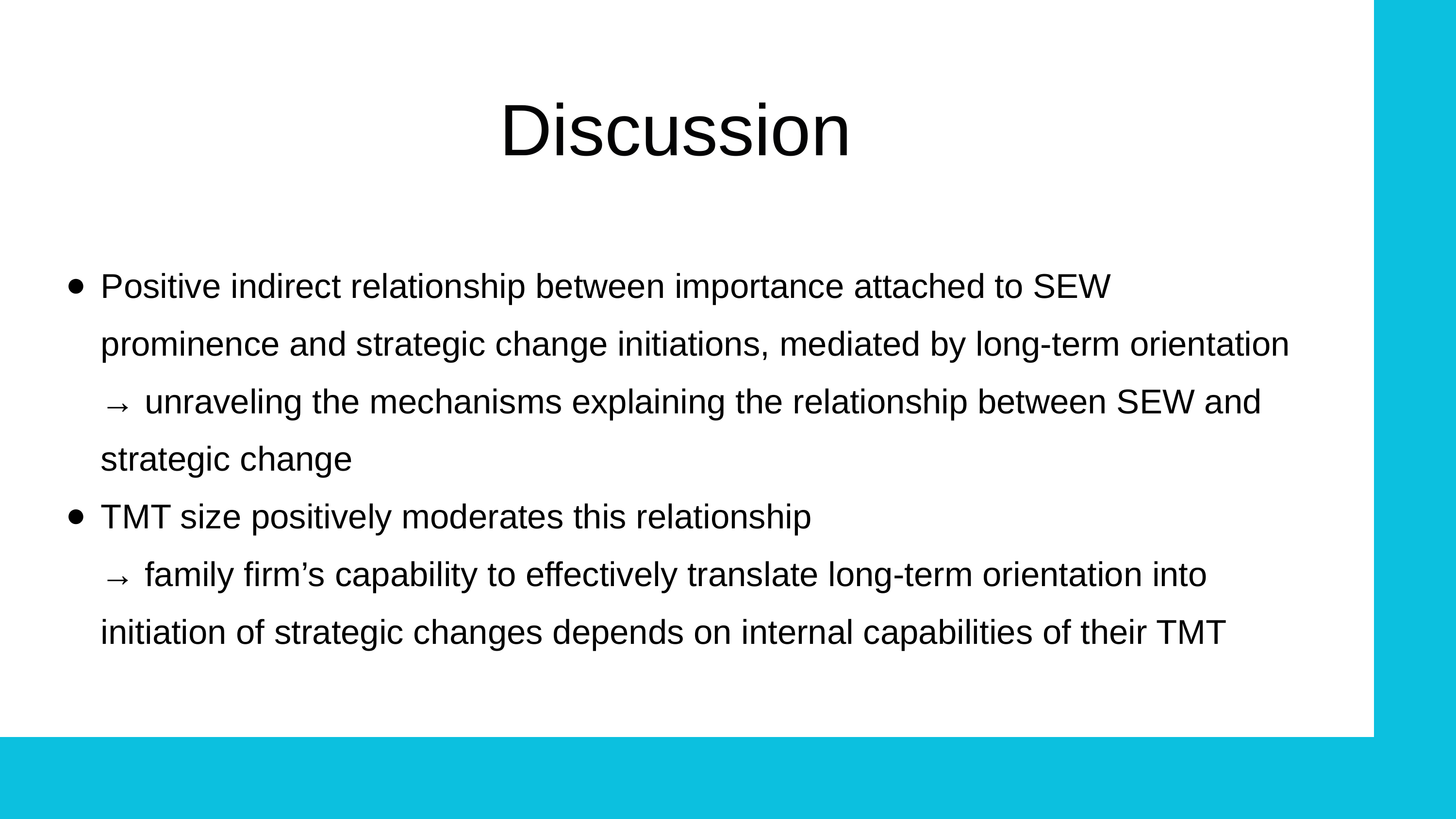

Discussion
Positive indirect relationship between importance attached to SEW prominence and strategic change initiations, mediated by long-term orientation
→ unraveling the mechanisms explaining the relationship between SEW and strategic change
TMT size positively moderates this relationship
→ family firm’s capability to effectively translate long-term orientation into initiation of strategic changes depends on internal capabilities of their TMT